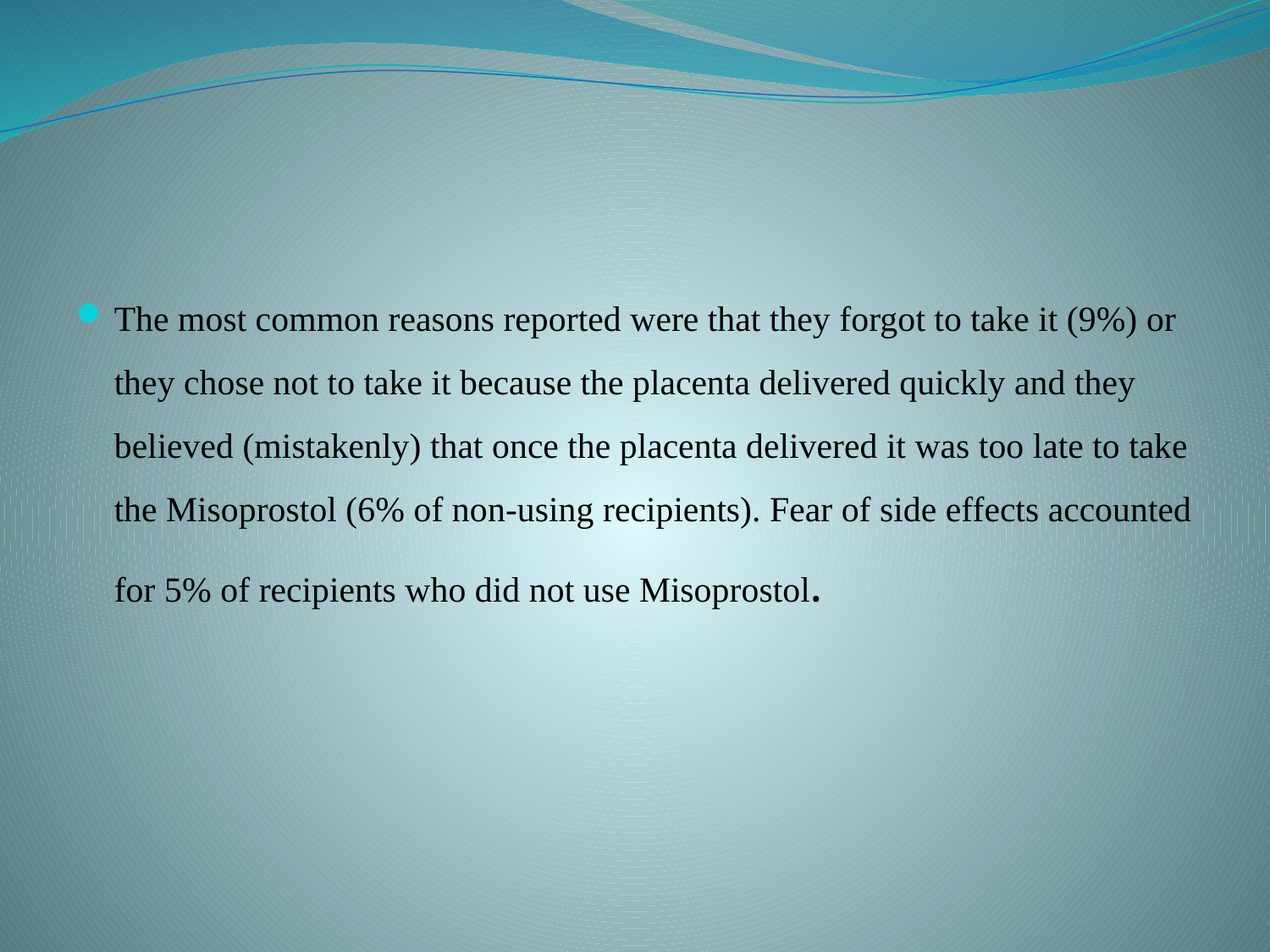

#
The most common reasons reported were that they forgot to take it (9%) or they chose not to take it because the placenta delivered quickly and they believed (mistakenly) that once the placenta delivered it was too late to take the Misoprostol (6% of non-using recipients). Fear of side effects accounted for 5% of recipients who did not use Misoprostol.